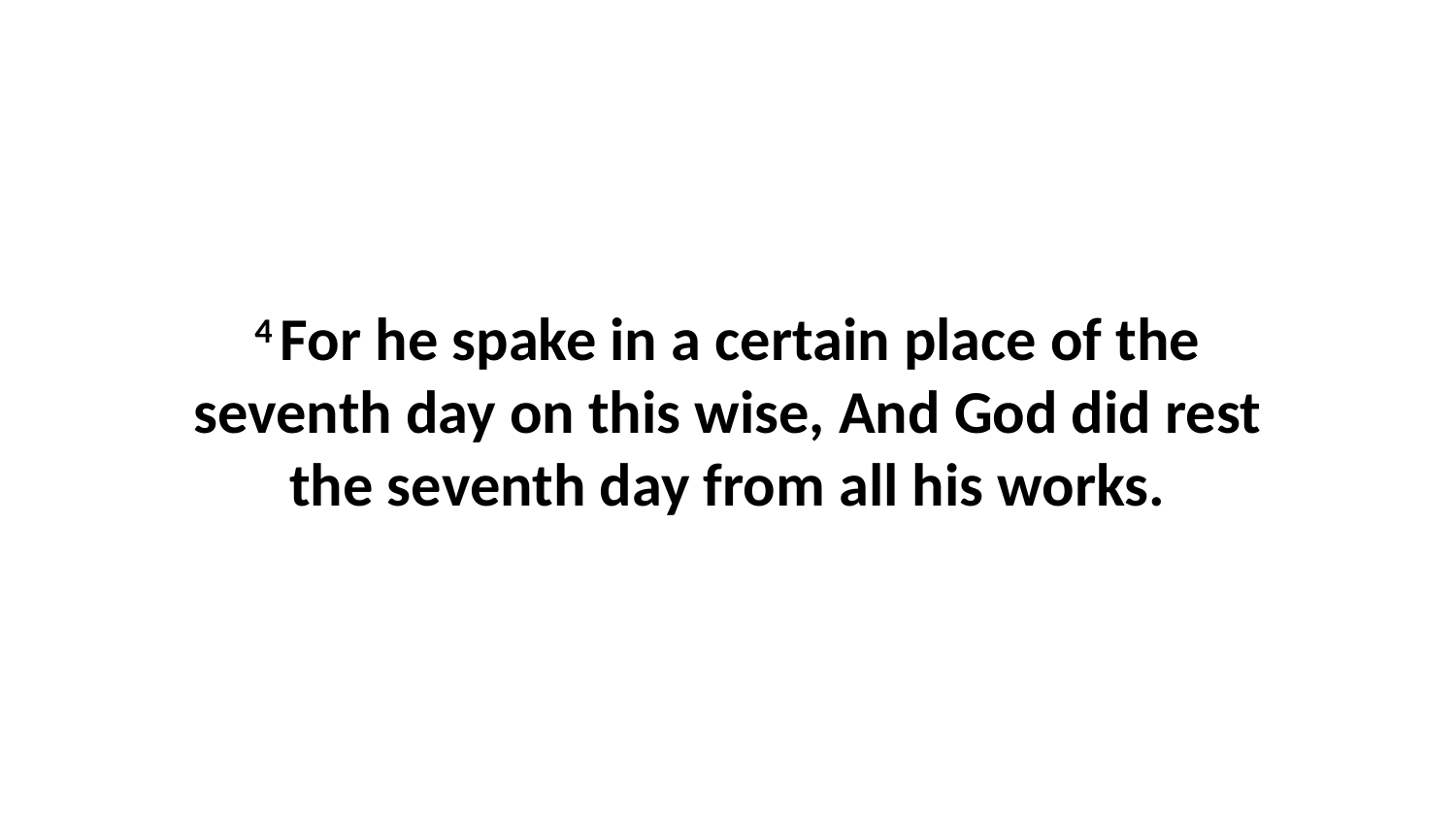

4 For he spake in a certain place of the seventh day on this wise, And God did rest the seventh day from all his works.